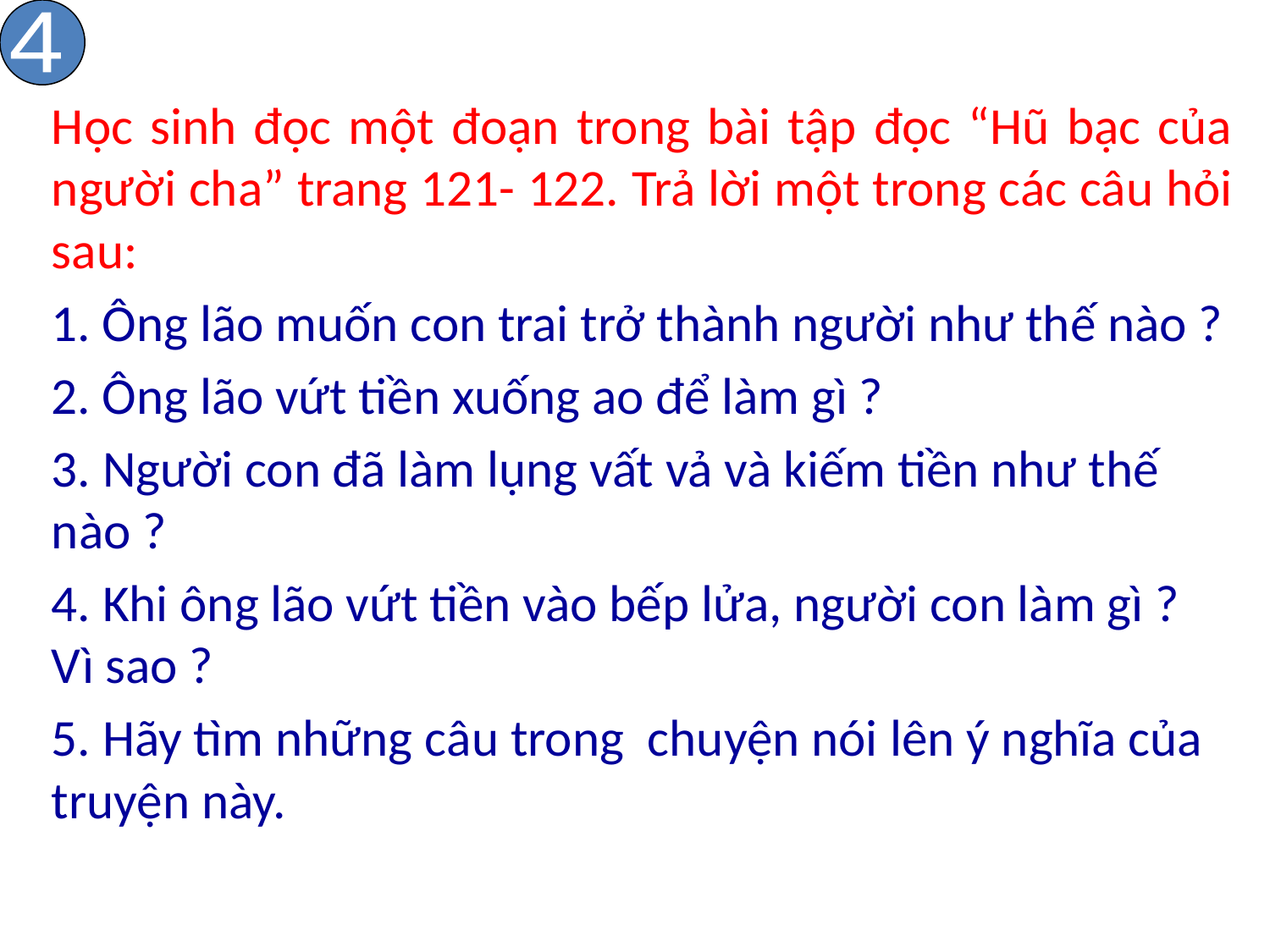

4
	Học sinh đọc một đoạn trong bài tập đọc “Hũ bạc của người cha” trang 121- 122. Trả lời một trong các câu hỏi sau:
	1. Ông lão muốn con trai trở thành người như thế nào ?
	2. Ông lão vứt tiền xuống ao để làm gì ?
	3. Người con đã làm lụng vất vả và kiếm tiền như thế nào ?
	4. Khi ông lão vứt tiền vào bếp lửa, người con làm gì ? Vì sao ?
	5. Hãy tìm những câu trong  chuyện nói lên ý nghĩa của truyện này.